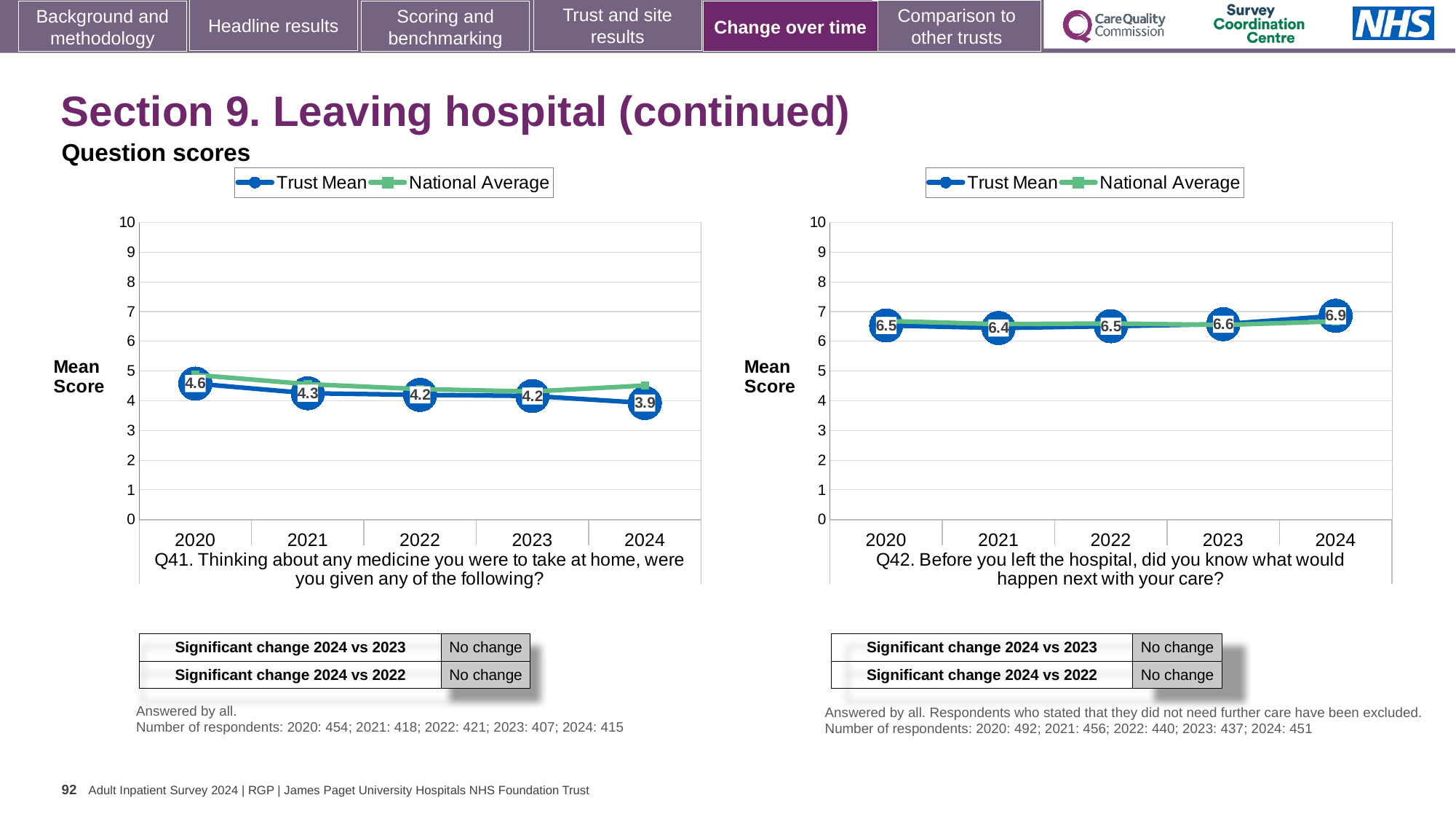

# Section 9. Leaving hospital (continued)
Question scores

### Chart

| Category | Trust Mean | National Average |
|---|---|---|
| 2020 | 4.57806448056639 | 4.870046056338317 |
| 2021 | 4.25263323902528 | 4.559779557716962 |
| 2022 | 4.19823307166669 | 4.393293438839676 |
| 2023 | 4.160283518818267 | 4.311320910470059 |
| 2024 | 3.92492772692054 | 4.513074126480582 |

### Chart

| Category | Trust Mean | National Average |
|---|---|---|
| 2020 | 6.534167796519408 | 6.682918926457972 |
| 2021 | 6.447992645082968 | 6.578663337196869 |
| 2022 | 6.508625838761872 | 6.600935210421005 |
| 2023 | 6.57837320573891 | 6.550349835395068 |
| 2024 | 6.859237873534155 | 6.671287481690015 |
| Significant change 2024 vs 2023 | No change |
| --- | --- |
| Significant change 2024 vs 2022 | No change |
| Significant change 2024 vs 2023 | No change |
| --- | --- |
| Significant change 2024 vs 2022 | No change |
Answered by all.
Number of respondents: 2020: 454; 2021: 418; 2022: 421; 2023: 407; 2024: 415

Answered by all. Respondents who stated that they did not need further care have been excluded.
Number of respondents: 2020: 492; 2021: 456; 2022: 440; 2023: 437; 2024: 451

92